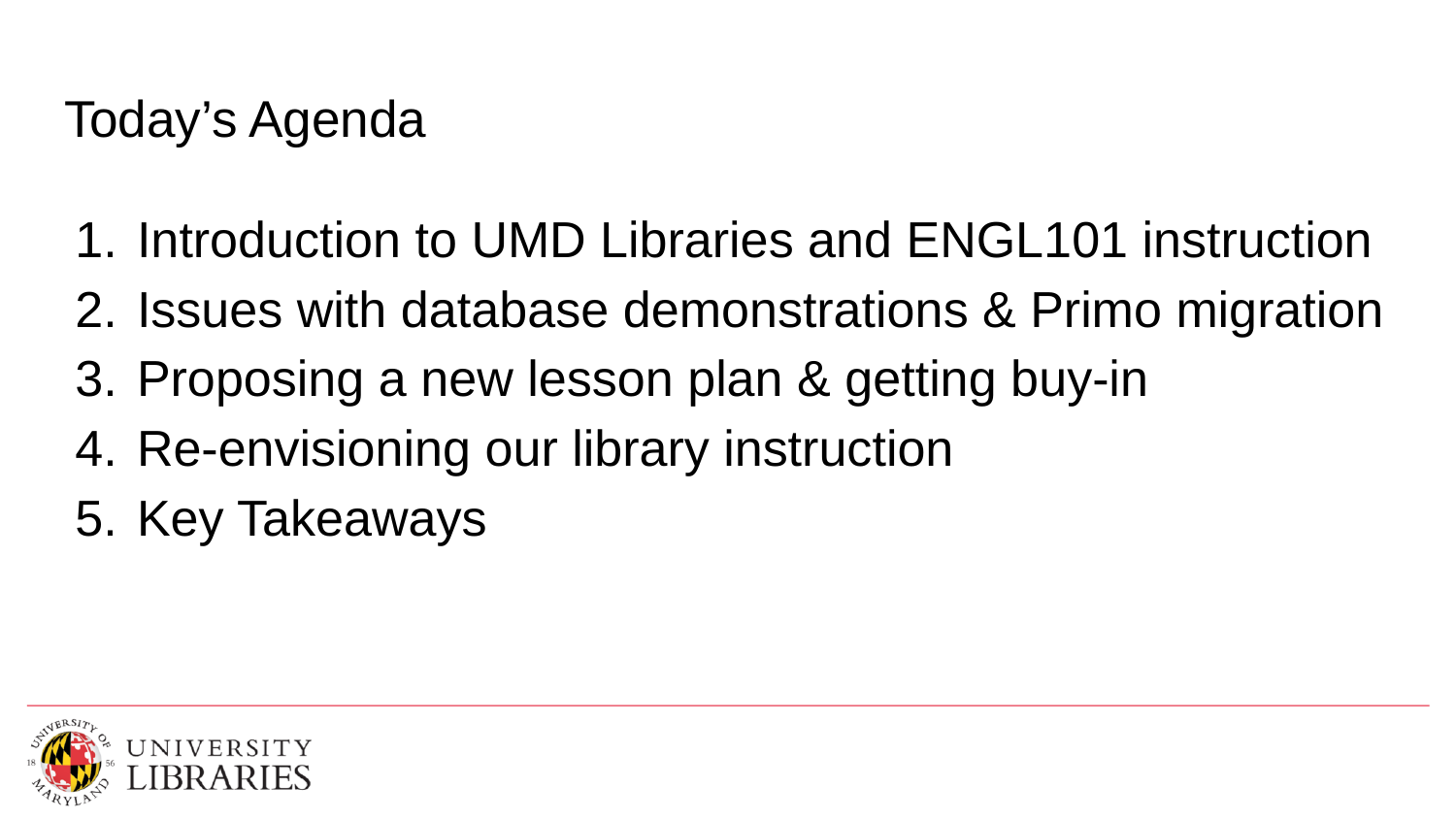

# Today’s Agenda
Introduction to UMD Libraries and ENGL101 instruction
Issues with database demonstrations & Primo migration
Proposing a new lesson plan & getting buy-in
Re-envisioning our library instruction
Key Takeaways